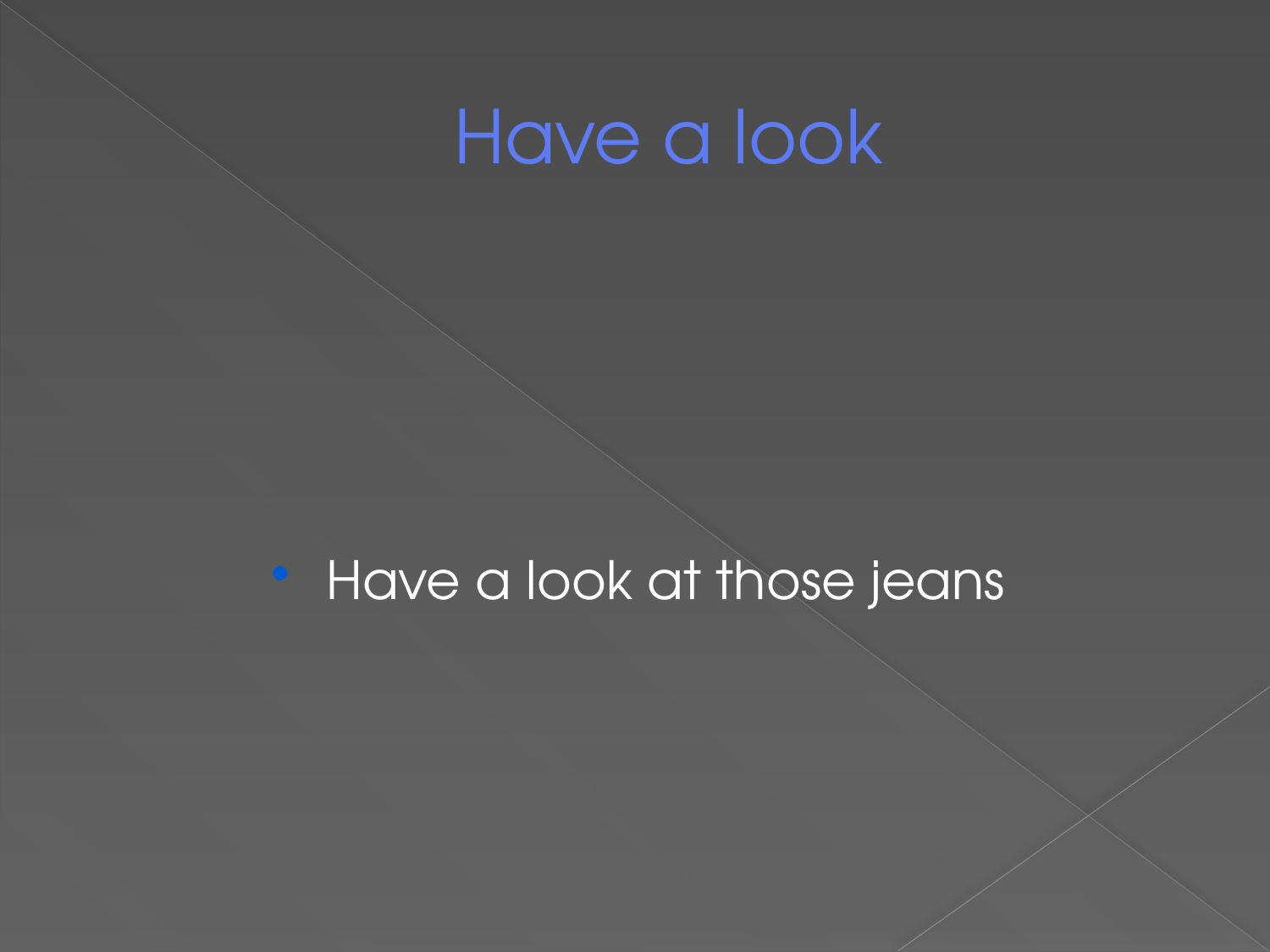

# Have a look
Have a look at those jeans